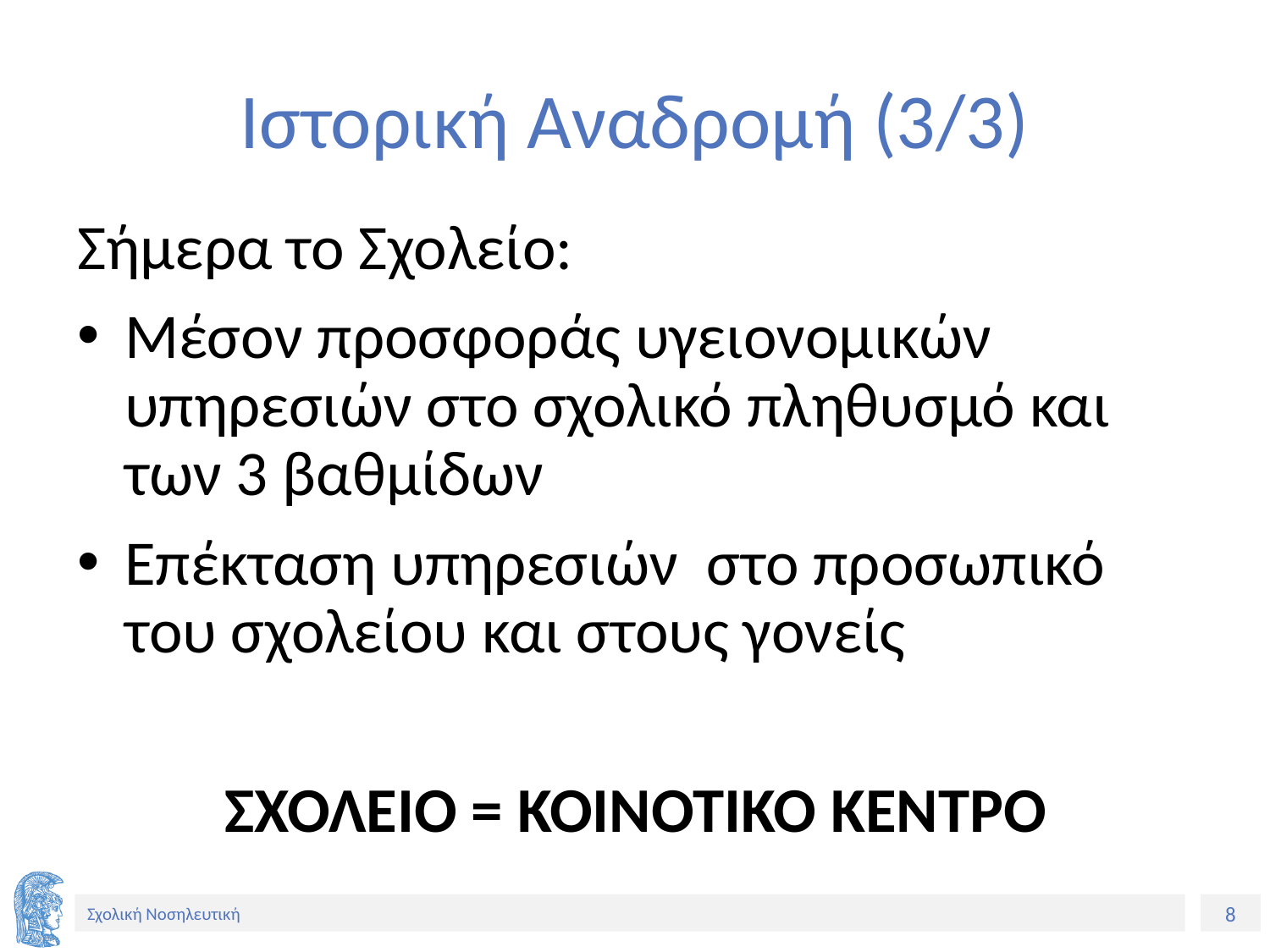

# Ιστορική Αναδρομή (3/3)
Σήμερα το Σχολείο:
Μέσον προσφοράς υγειονομικών υπηρεσιών στο σχολικό πληθυσμό και των 3 βαθμίδων
Επέκταση υπηρεσιών  στο προσωπικό του σχολείου και στους γονείς

ΣΧΟΛΕΙΟ = ΚΟΙΝΟΤΙΚΟ ΚΕΝΤΡΟ